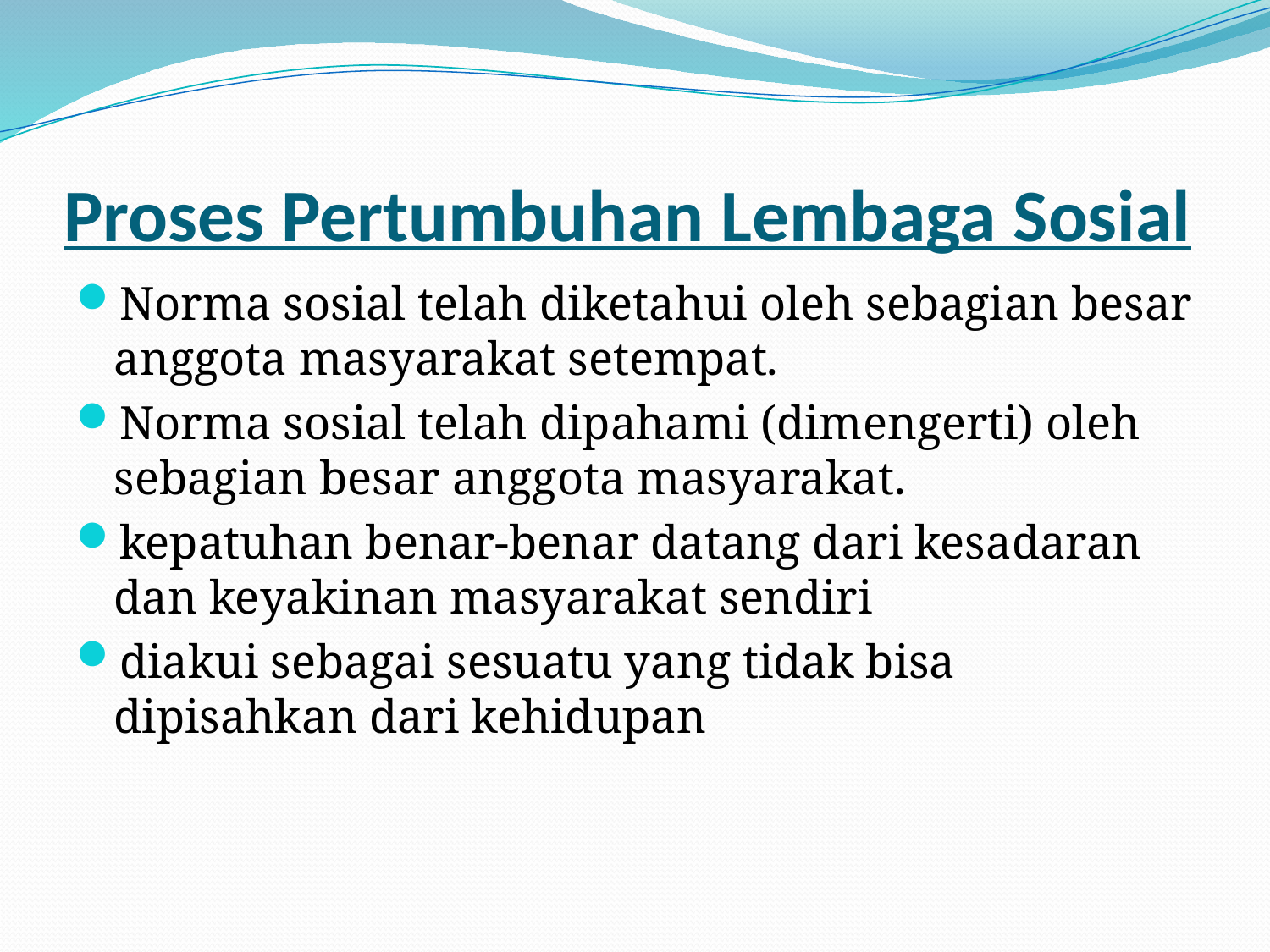

# Proses Pertumbuhan Lembaga Sosial
Norma sosial telah diketahui oleh sebagian besar anggota masyarakat setempat.
Norma sosial telah dipahami (dimengerti) oleh sebagian besar anggota masyarakat.
kepatuhan benar-benar datang dari kesadaran dan keyakinan masyarakat sendiri
diakui sebagai sesuatu yang tidak bisa dipisahkan dari kehidupan